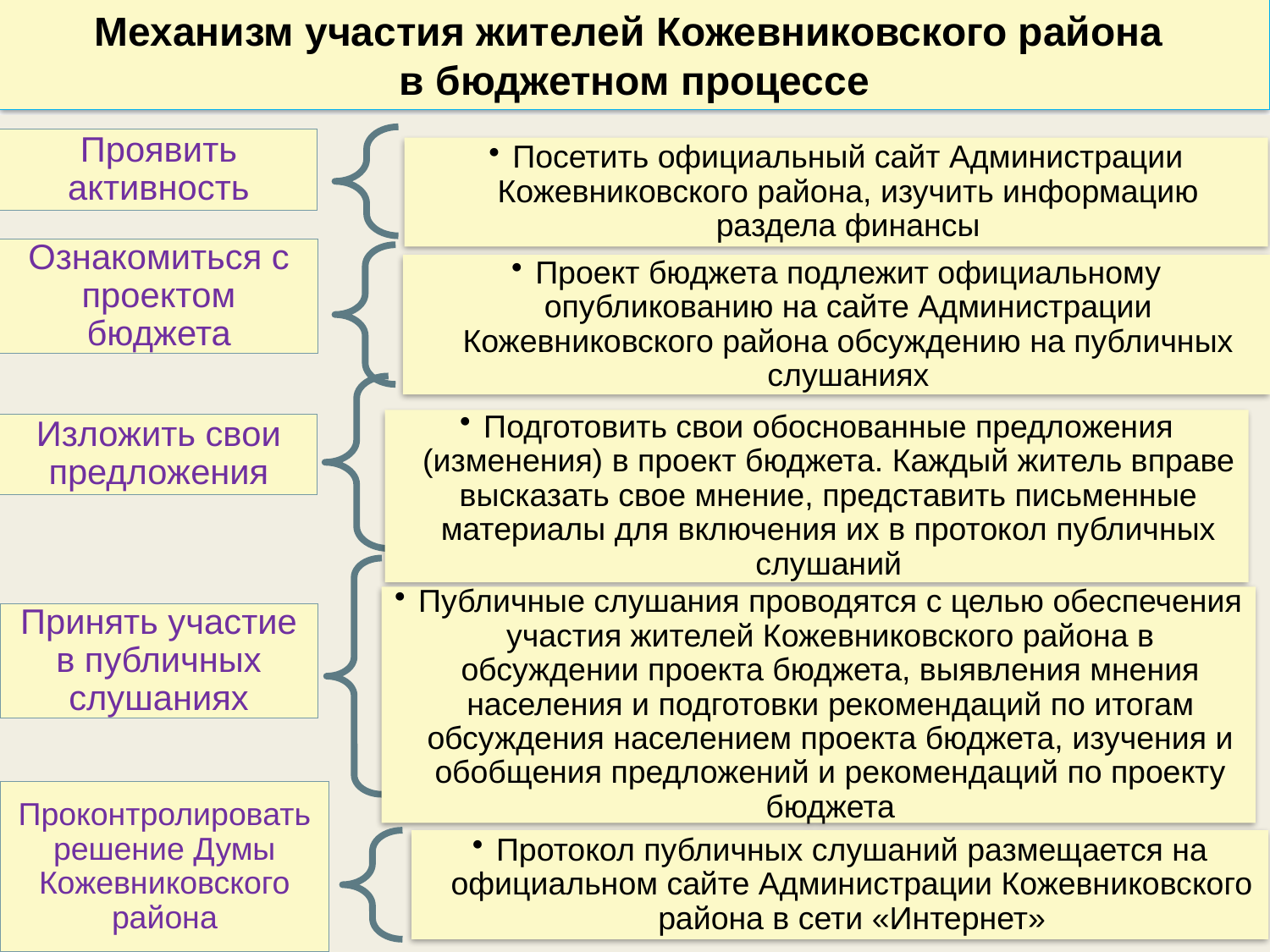

Механизм участия жителей Кожевниковского района
в бюджетном процессе
Проявить активность
Посетить официальный сайт Администрации Кожевниковского района, изучить информацию раздела финансы
Ознакомиться с проектом бюджета
Проект бюджета подлежит официальному опубликованию на сайте Администрации Кожевниковского района обсуждению на публичных слушаниях
Изложить свои предложения
Подготовить свои обоснованные предложения (изменения) в проект бюджета. Каждый житель вправе высказать свое мнение, представить письменные материалы для включения их в протокол публичных слушаний
Принять участие в публичных слушаниях
Публичные слушания проводятся с целью обеспечения участия жителей Кожевниковского района в обсуждении проекта бюджета, выявления мнения населения и подготовки рекомендаций по итогам обсуждения населением проекта бюджета, изучения и обобщения предложений и рекомендаций по проекту бюджета
Проконтролировать решение Думы Кожевниковского района
Протокол публичных слушаний размещается на официальном сайте Администрации Кожевниковского района в сети «Интернет»